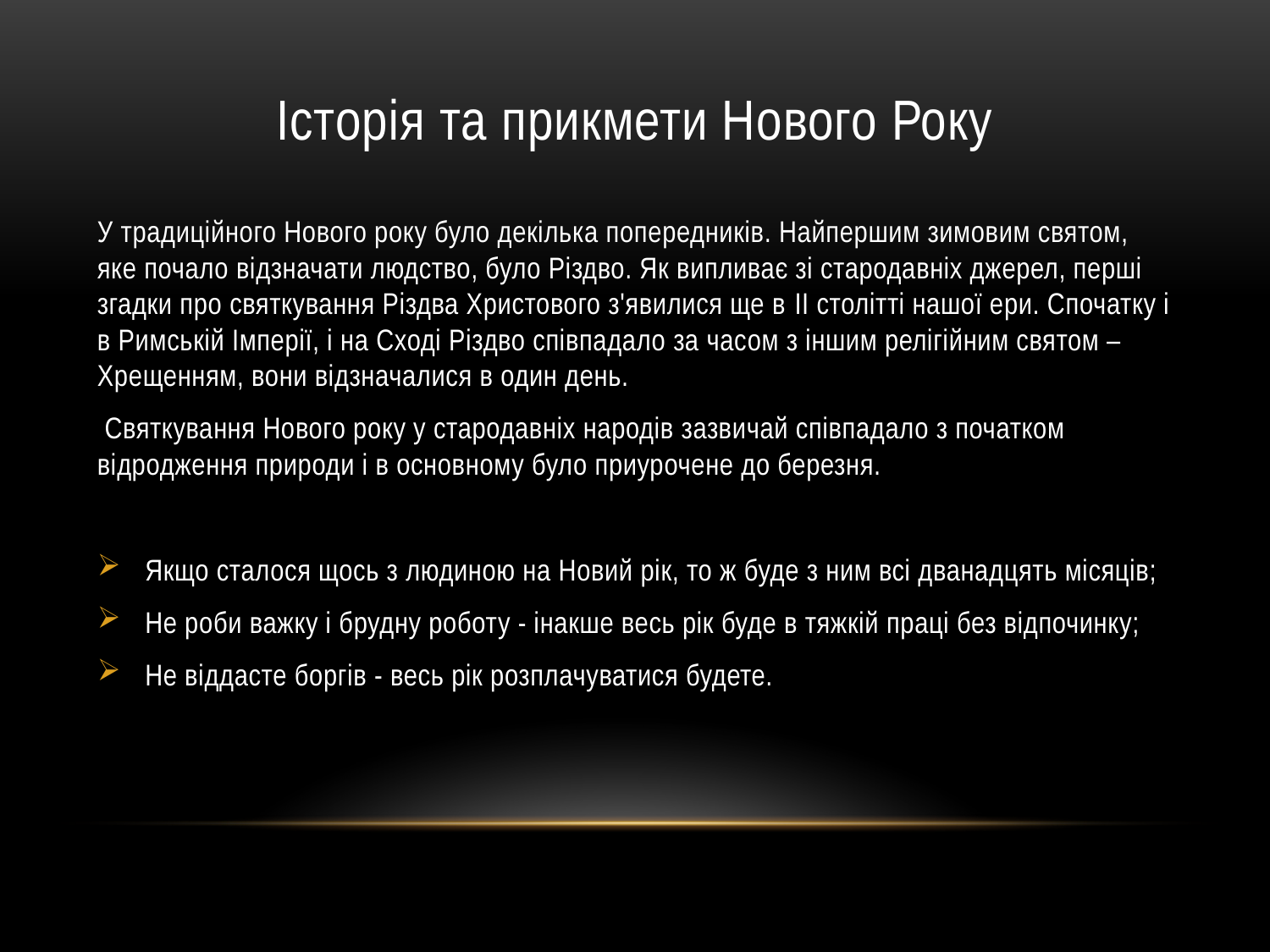

# Історія та прикмети Нового Року
У традиційного Нового року було декілька попередників. Найпершим зимовим святом, яке почало відзначати людство, було Різдво. Як випливає зі стародавніх джерел, перші згадки про святкування Різдва Христового з'явилися ще в II столітті нашої ери. Спочатку і в Римській Імперії, і на Сході Різдво співпадало за часом з іншим релігійним святом – Хрещенням, вони відзначалися в один день.
 Святкування Нового року у стародавніх народів зазвичай співпадало з початком відродження природи і в основному було приурочене до березня.

Якщо сталося щось з людиною на Новий рік, то ж буде з ним всі дванадцять місяців;
Не роби важку і брудну роботу - інакше весь рік буде в тяжкій праці без відпочинку;
Не віддасте боргів - весь рік розплачуватися будете.